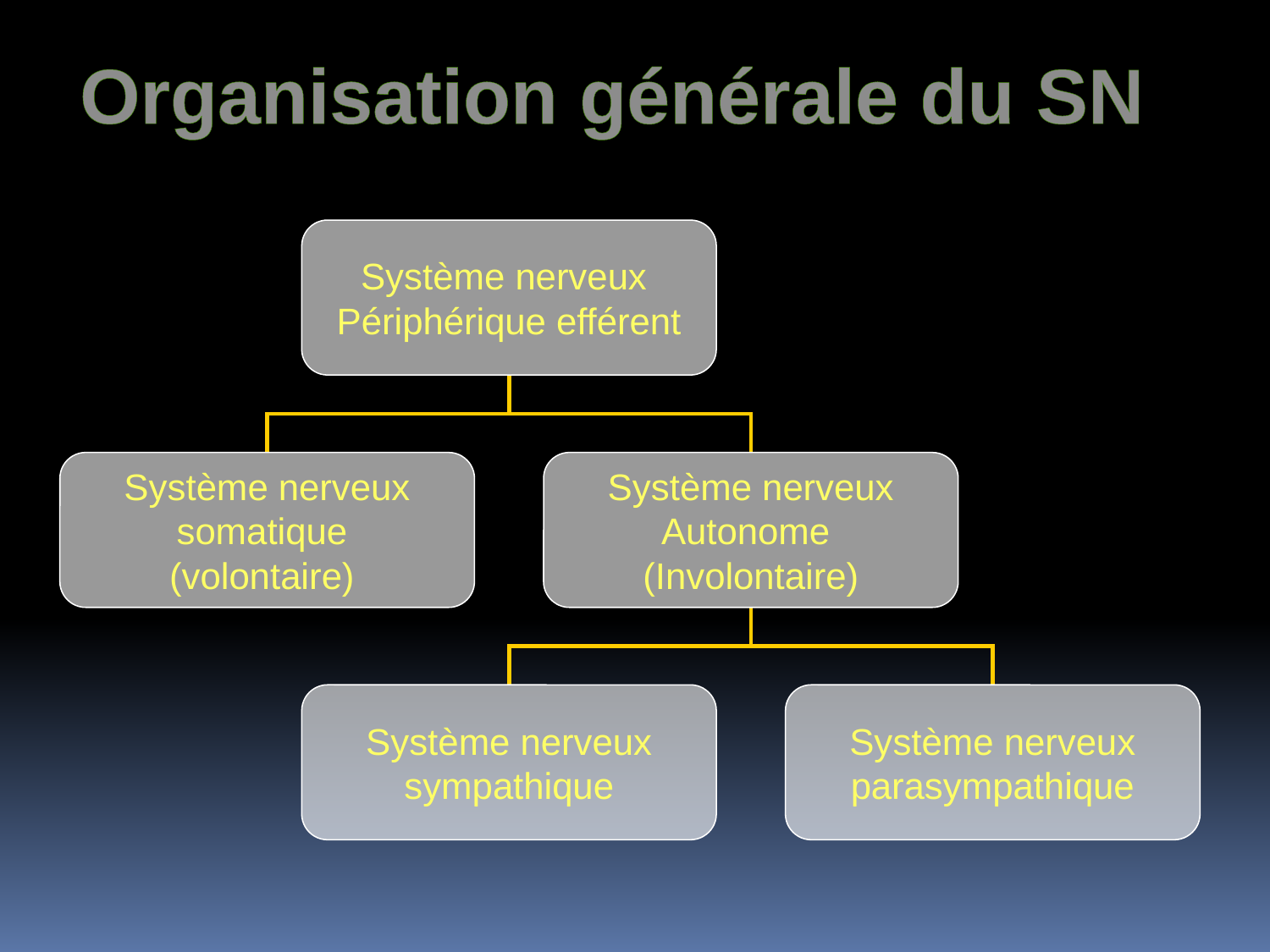

Organisation générale du SN
Système nerveux
Périphérique efférent
Système nerveux
somatique
(volontaire)
Système nerveux
Autonome
(Involontaire)
Système nerveux
sympathique
Système nerveux
parasympathique